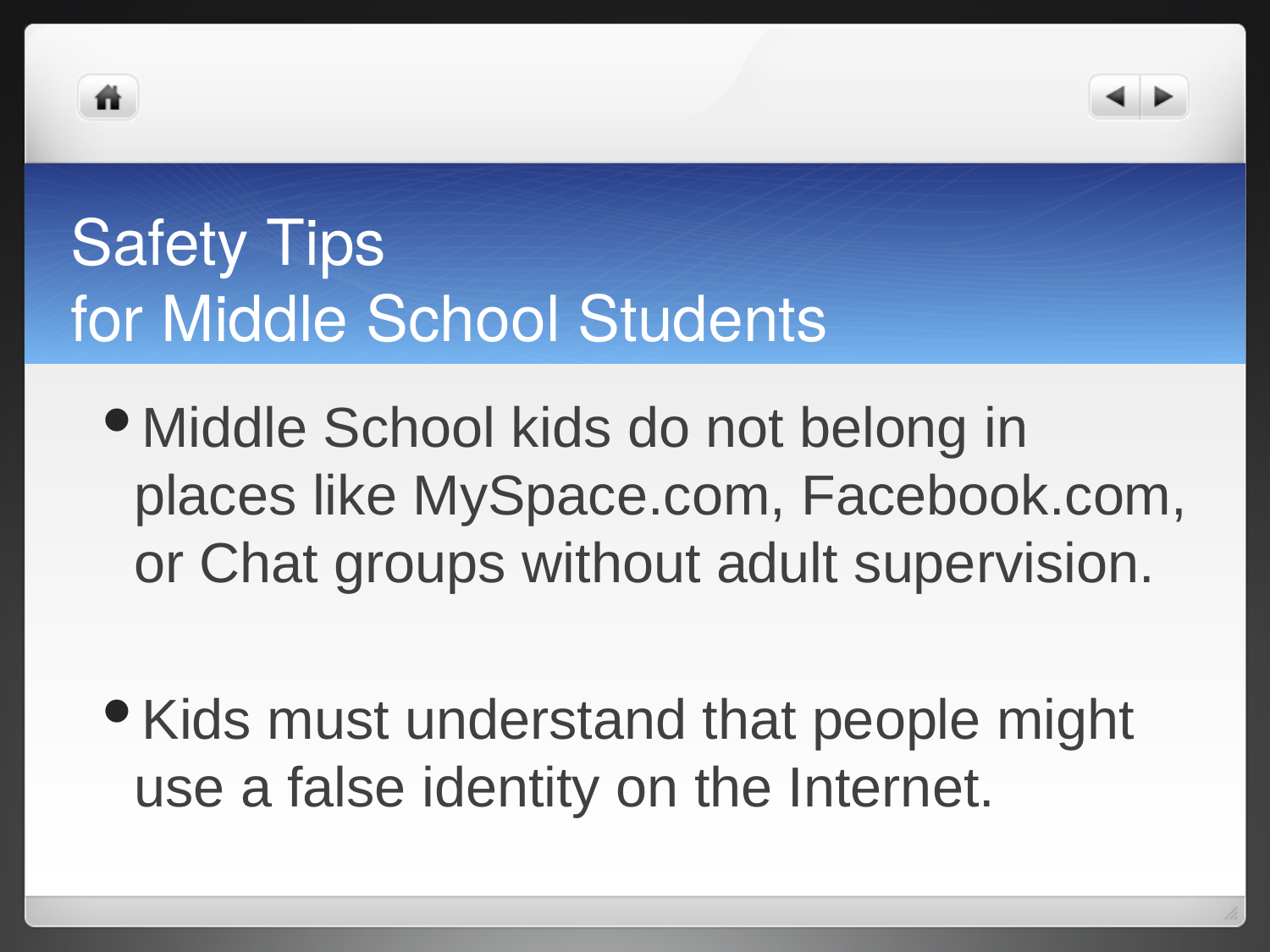

# Safety Tips for Middle School Students
Middle School kids do not belong in places like MySpace.com, Facebook.com, or Chat groups without adult supervision.

Kids must understand that people might use a false identity on the Internet.